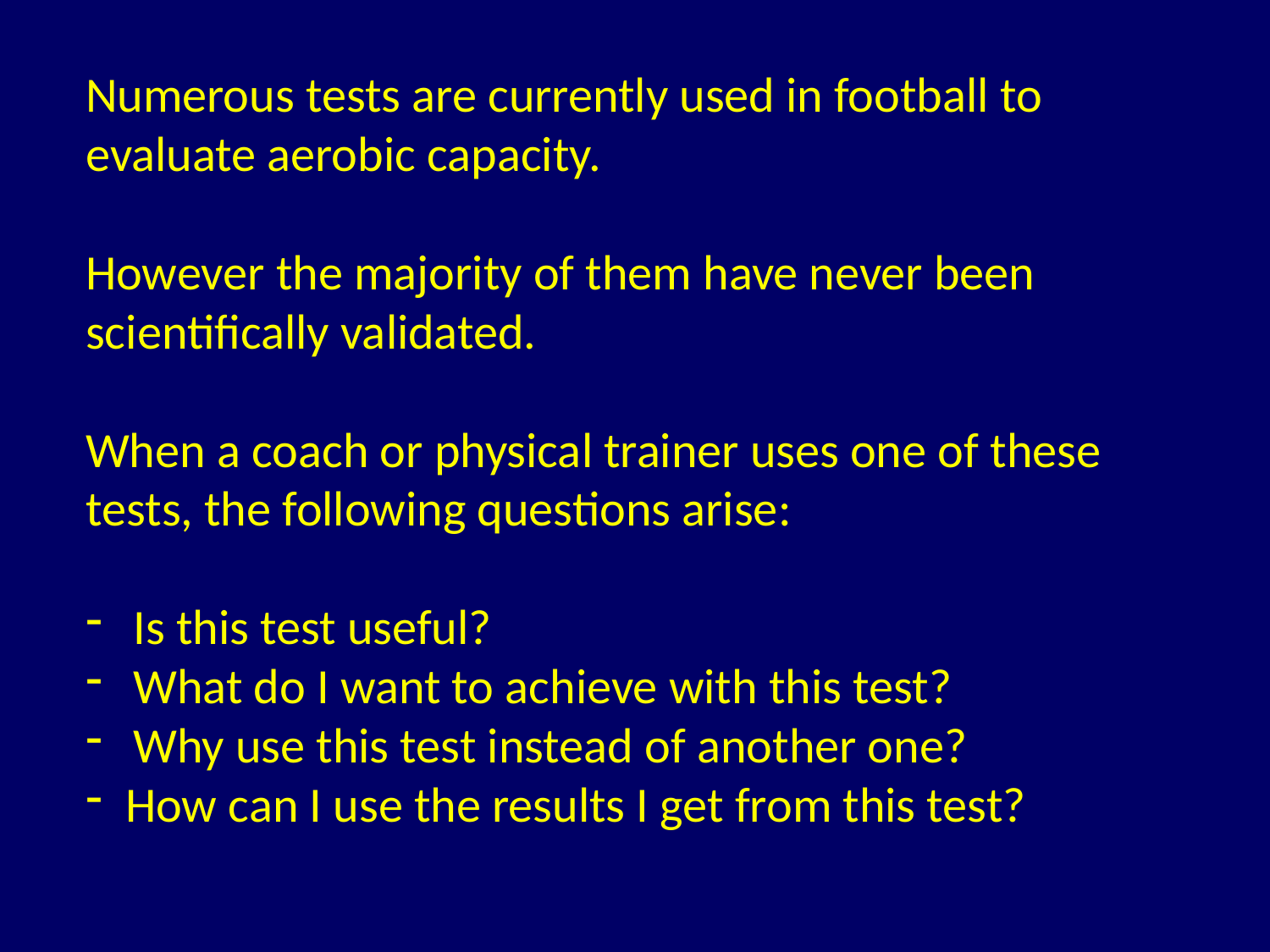

Numerous tests are currently used in football to evaluate aerobic capacity.

However the majority of them have never been scientifically validated.

When a coach or physical trainer uses one of these tests, the following questions arise:

Is this test useful?
What do I want to achieve with this test?
Why use this test instead of another one?
How can I use the results I get from this test?